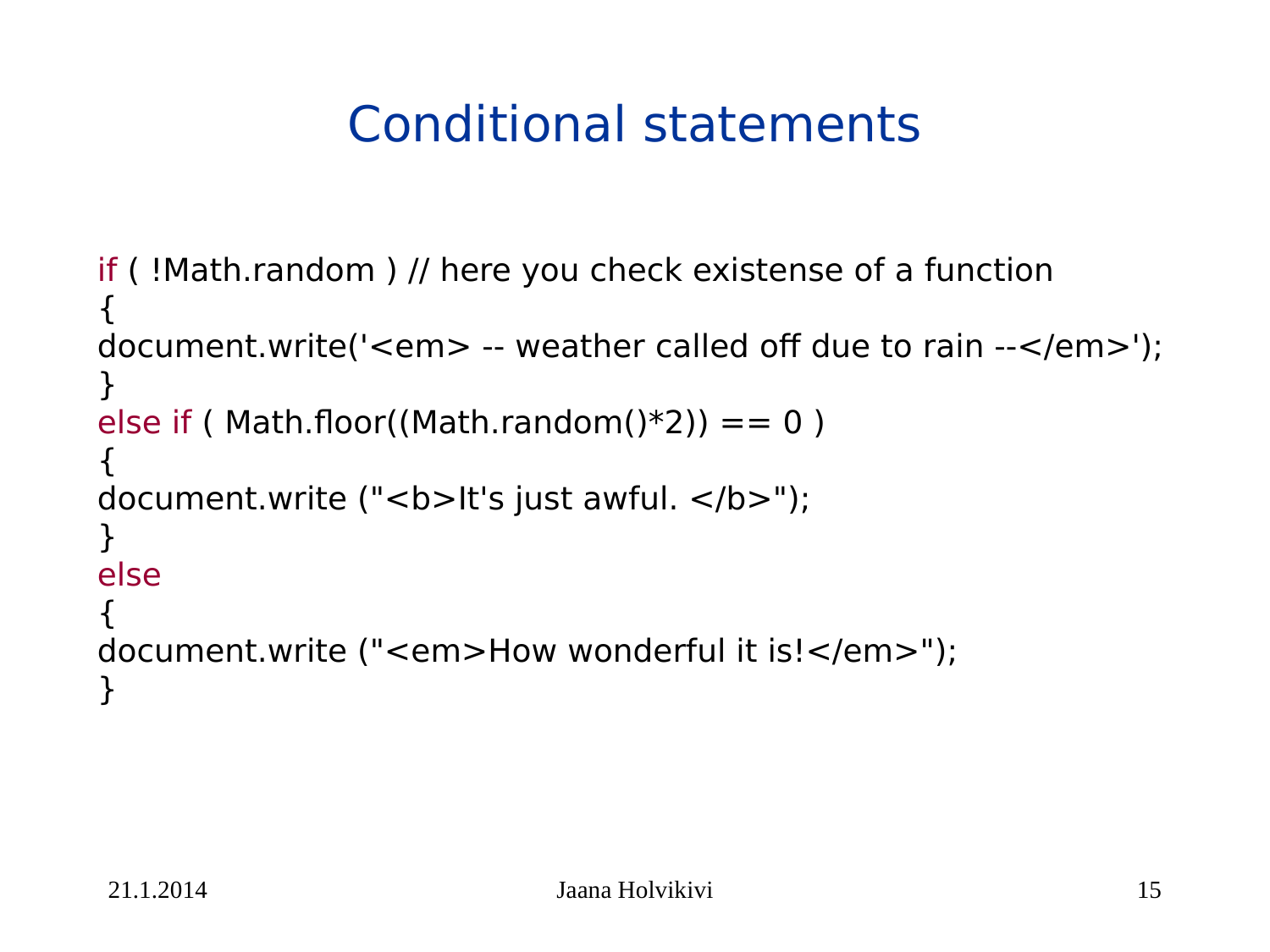

# Conditional statements
if ( !Math.random ) // here you check existense of a function
{
document.write('<em> -- weather called off due to rain --</em>');
}
else if ( Math.floor((Math.random()*2)) == 0 )
{
document.write ("<b>It's just awful. </b>");
}
else
{
document.write ("<em>How wonderful it is!</em>");
}
21.1.2014
Jaana Holvikivi
15